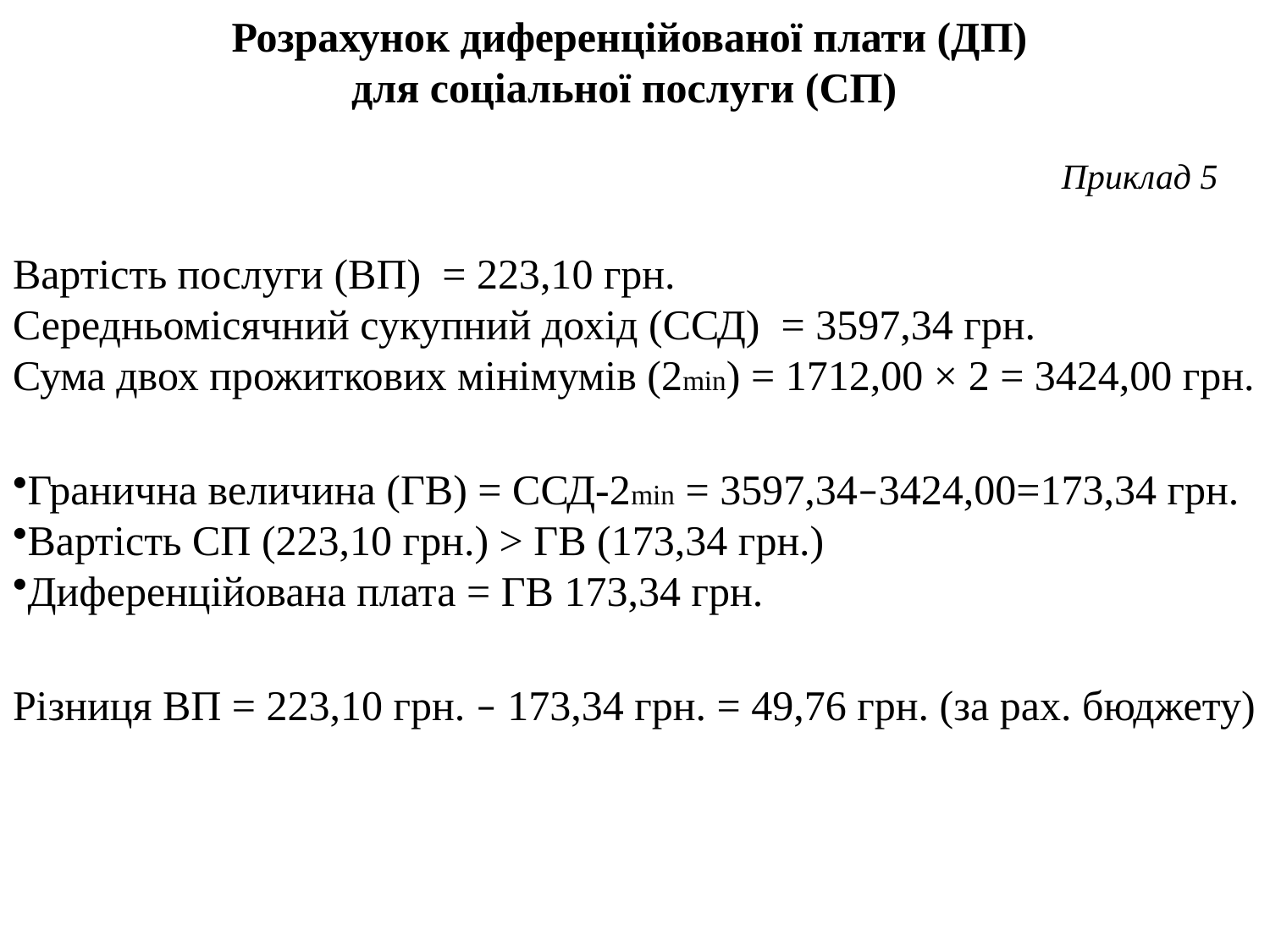

Розрахунок диференційованої плати (ДП)
для соціальної послуги (СП)

                                                                                                                      Приклад 5

Вартість послуги (ВП)  = 223,10 грн.
Середньомісячний сукупний дохід (ССД)  = 3597,34 грн.
Сума двох прожиткових мінімумів (2min) = 1712,00 × 2 = 3424,00 грн.

Гранична величина (ГВ) = ССД-2min = 3597,34–3424,00=173,34 грн.
Вартість СП (223,10 грн.) > ГВ (173,34 грн.)
Диференційована плата = ГВ 173,34 грн.

Різниця ВП = 223,10 грн. – 173,34 грн. = 49,76 грн. (за рах. бюджету)